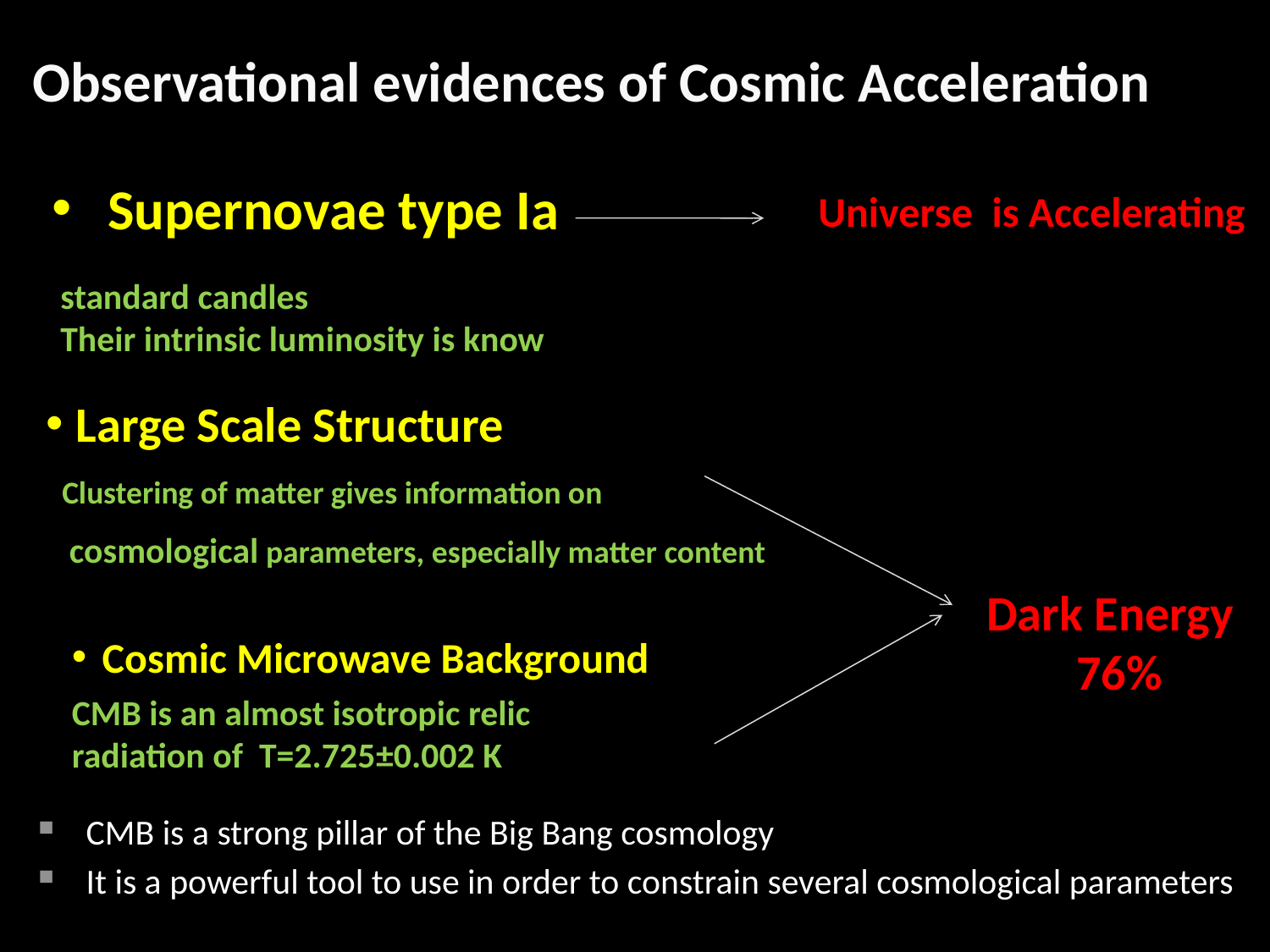

Observational evidences of Cosmic Acceleration
  Supernovae type Ia
Universe  is Accelerating
standard candles
Their intrinsic luminosity is know

Large Scale Structure
Clustering of matter gives information on
 cosmological parameters, especially matter content

Dark Energy
        76%
Cosmic Microwave Background

CMB is an almost isotropic relic radiation of  T=2.725±0.002 K

CMB is a strong pillar of the Big Bang cosmology
It is a powerful tool to use in order to constrain several cosmological parameters